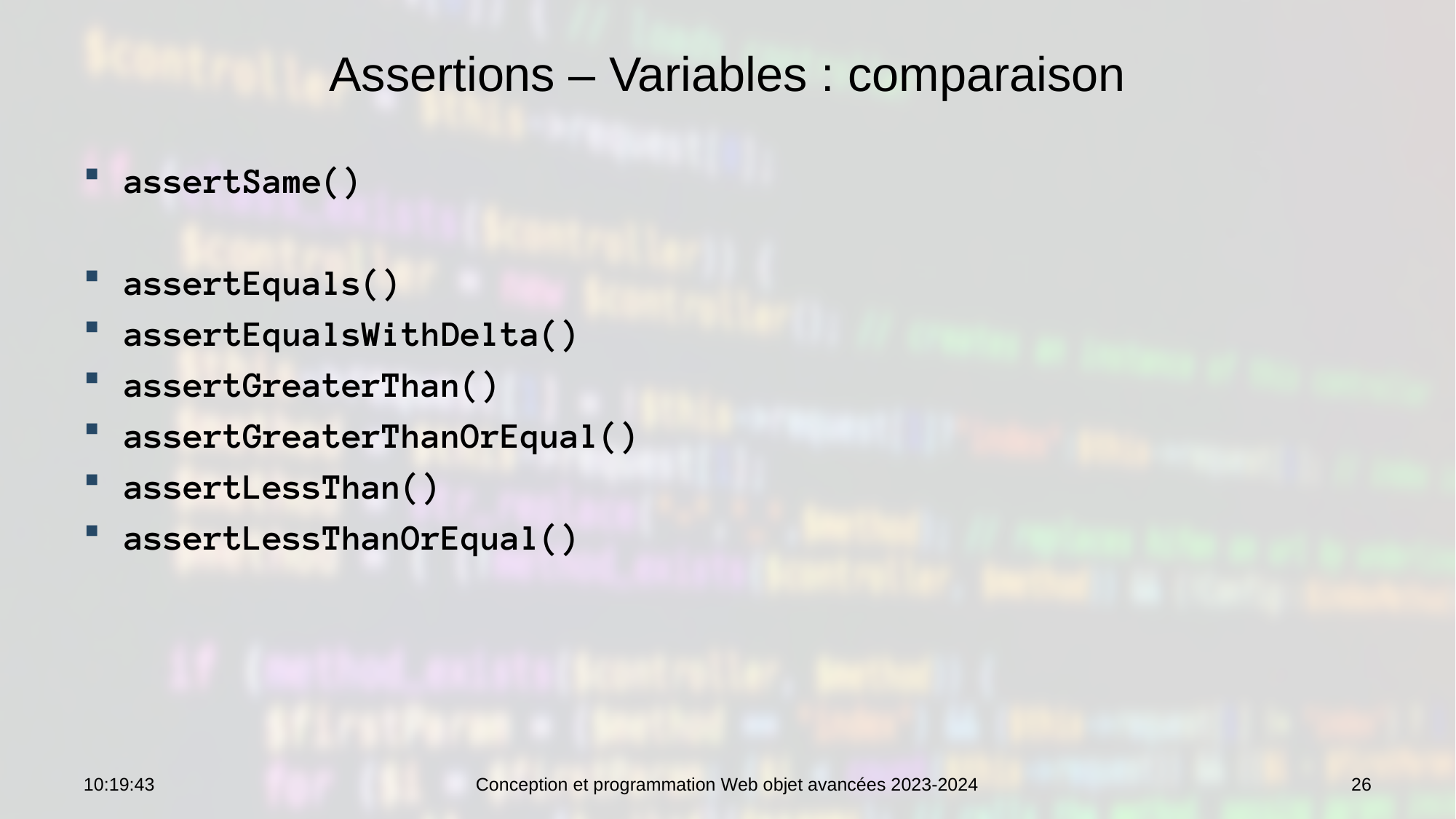

# Assertions – Variables : comparaison
assertSame()

assertEquals()
assertEqualsWithDelta()
assertGreaterThan()
assertGreaterThanOrEqual()
assertLessThan()
assertLessThanOrEqual()
10:19:43
Conception et programmation Web objet avancées 2023-2024
26